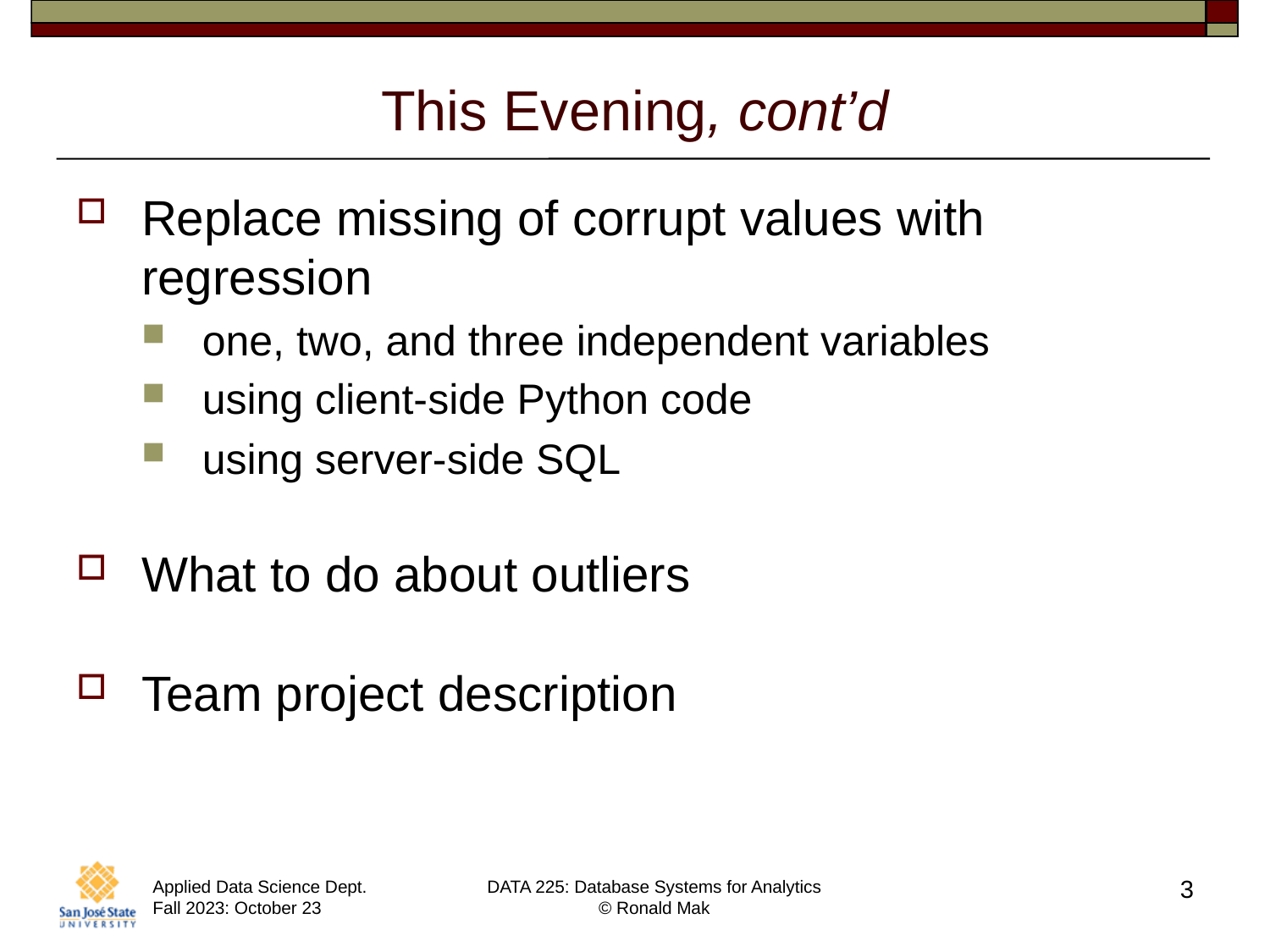

# This Evening, cont’d
Replace missing of corrupt values with
regression
one, two, and three independent variables
using client-side Python code
using server-side SQL

What to do about outliers

Team project description
3